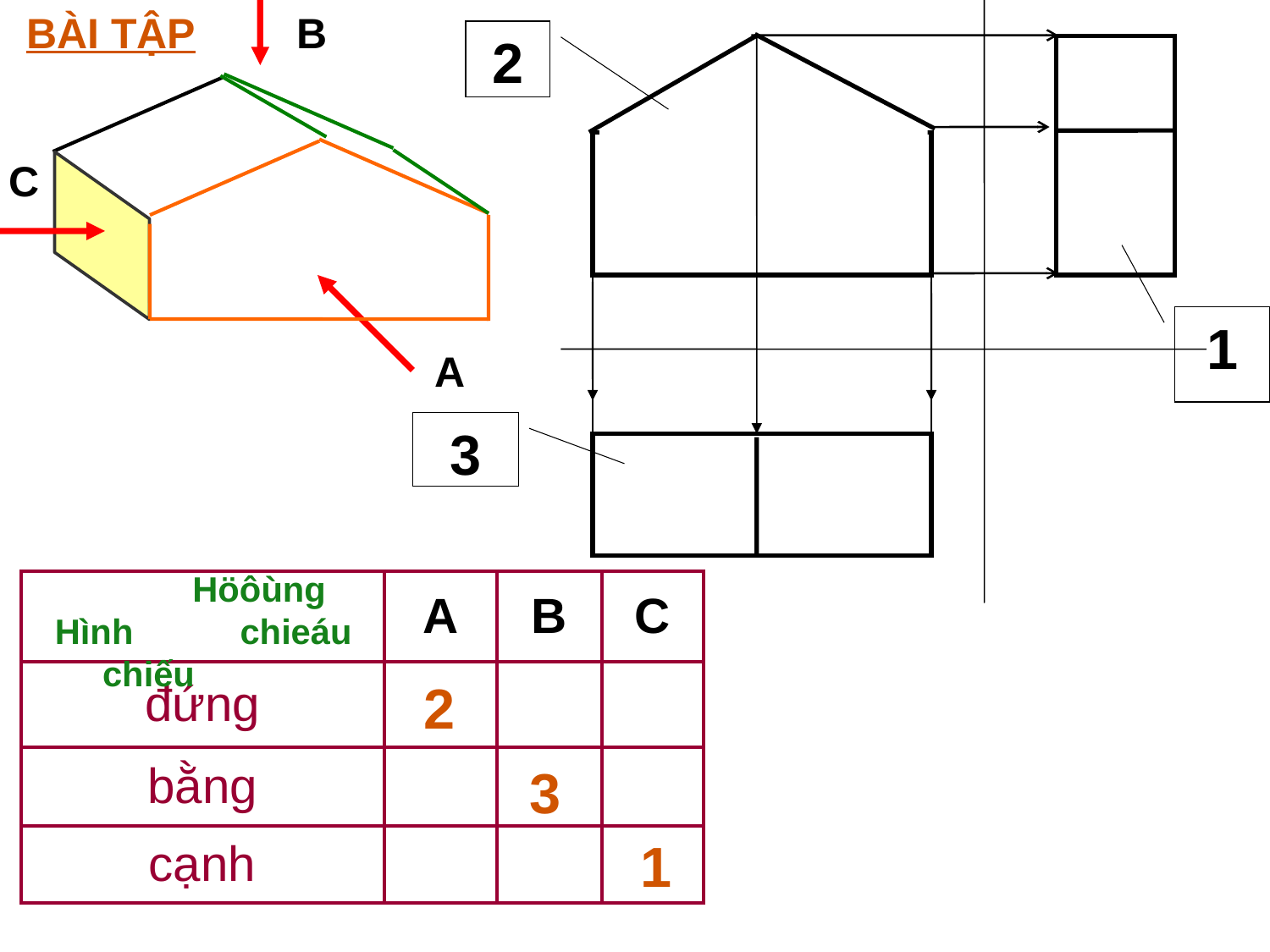

BÀI TẬP
B

2

C

1

A

3

Höôùng chieáu
|  | A | B | C |
| --- | --- | --- | --- |
| đứng |  |  |  |
| bằng |  |  |  |
| cạnh |  |  |  |
Hình chiếu
2
3
1